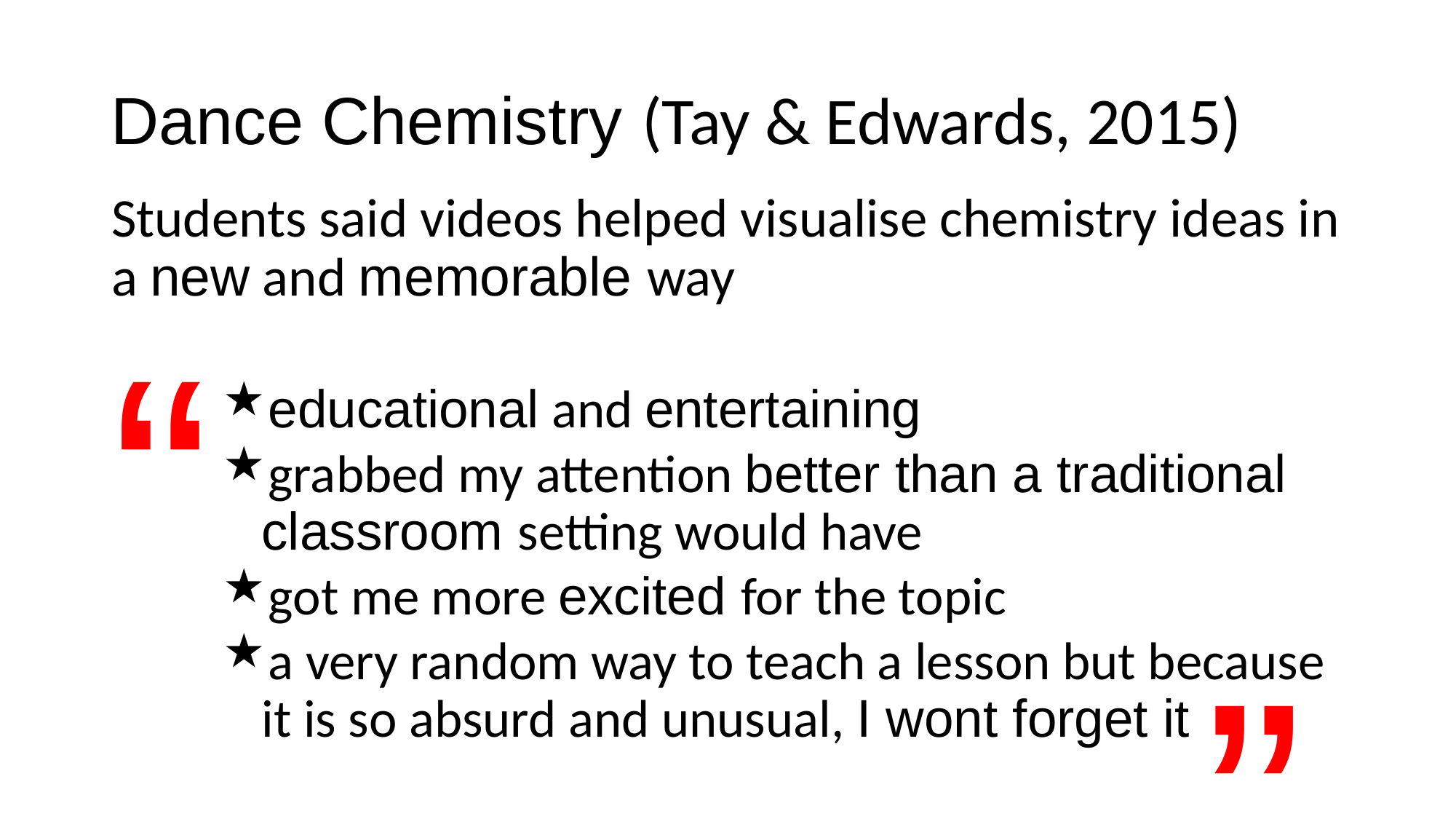

# Dance Chemistry (Tay & Edwards, 2015)
Students said videos helped visualise chemistry ideas in a new and memorable way

educational and entertaining
grabbed my attention better than a traditional classroom setting would have
got me more excited for the topic
a very random way to teach a lesson but because it is so absurd and unusual, I wont forget it

“
”